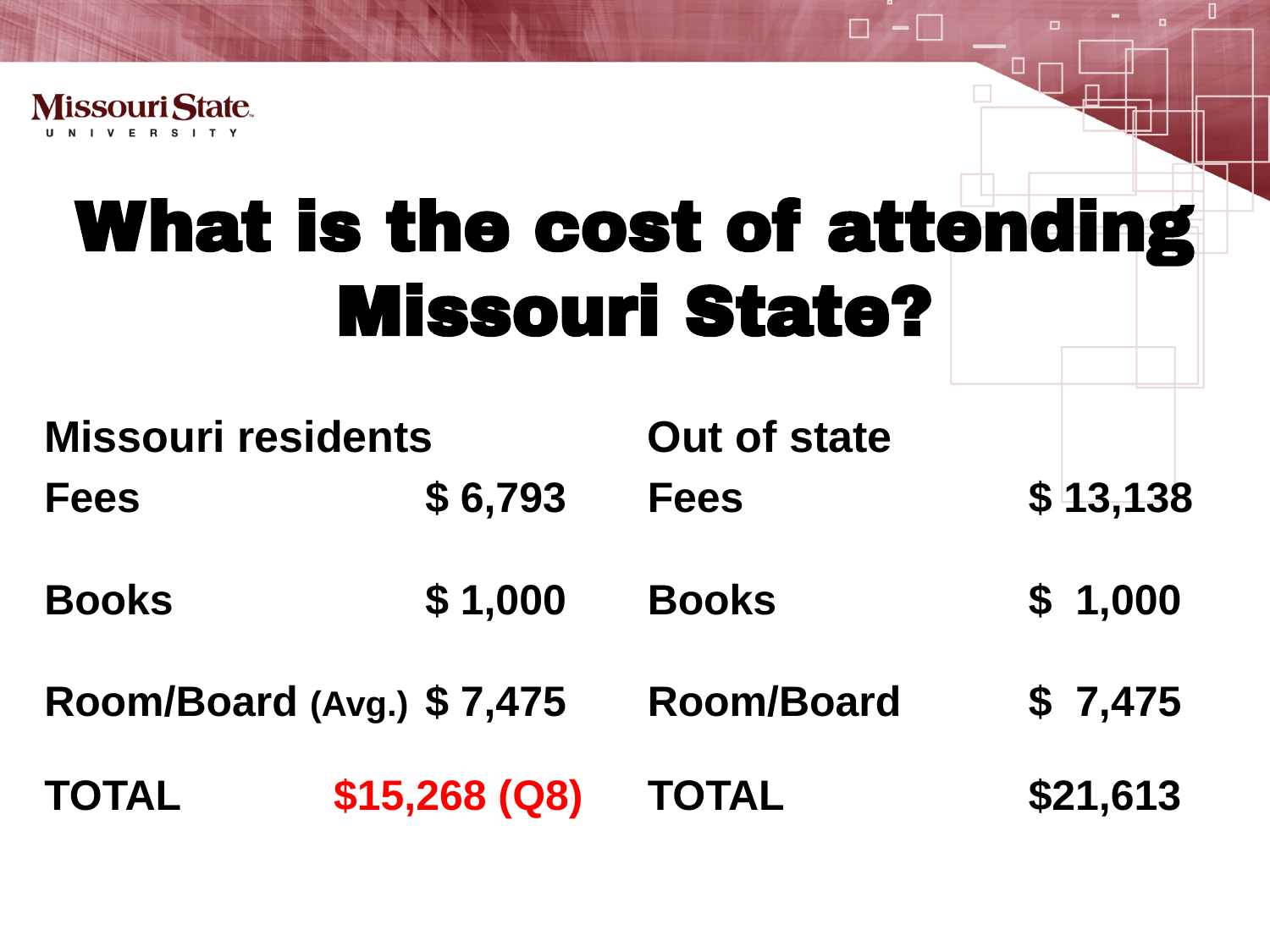

# What is the cost of attending Missouri State?
Missouri residents
Fees	   		$ 6,793

Books	 	$ 1,000

Room/Board (Avg.)	$ 7,475

TOTAL       	   $15,268 (Q8)

Out of state
Fees          		$ 13,138

Books	     	$  1,000

Room/Board 	$  7,475

TOTAL		$21,613